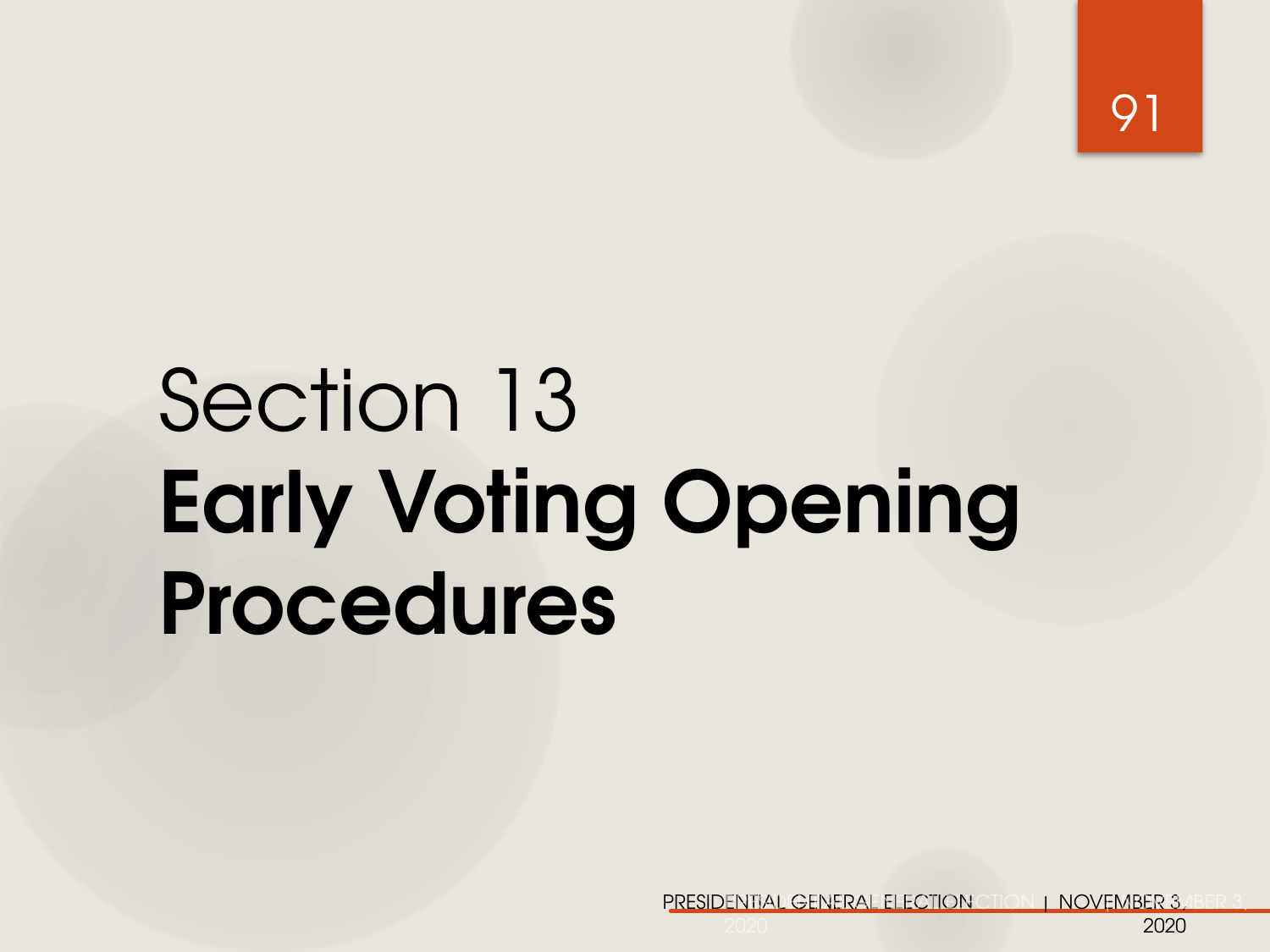

91
# Section 13 Early Voting Opening Procedures
PRESIDENTIAL GENERAL ELECTION	|  NOVEMBER 3, 2020